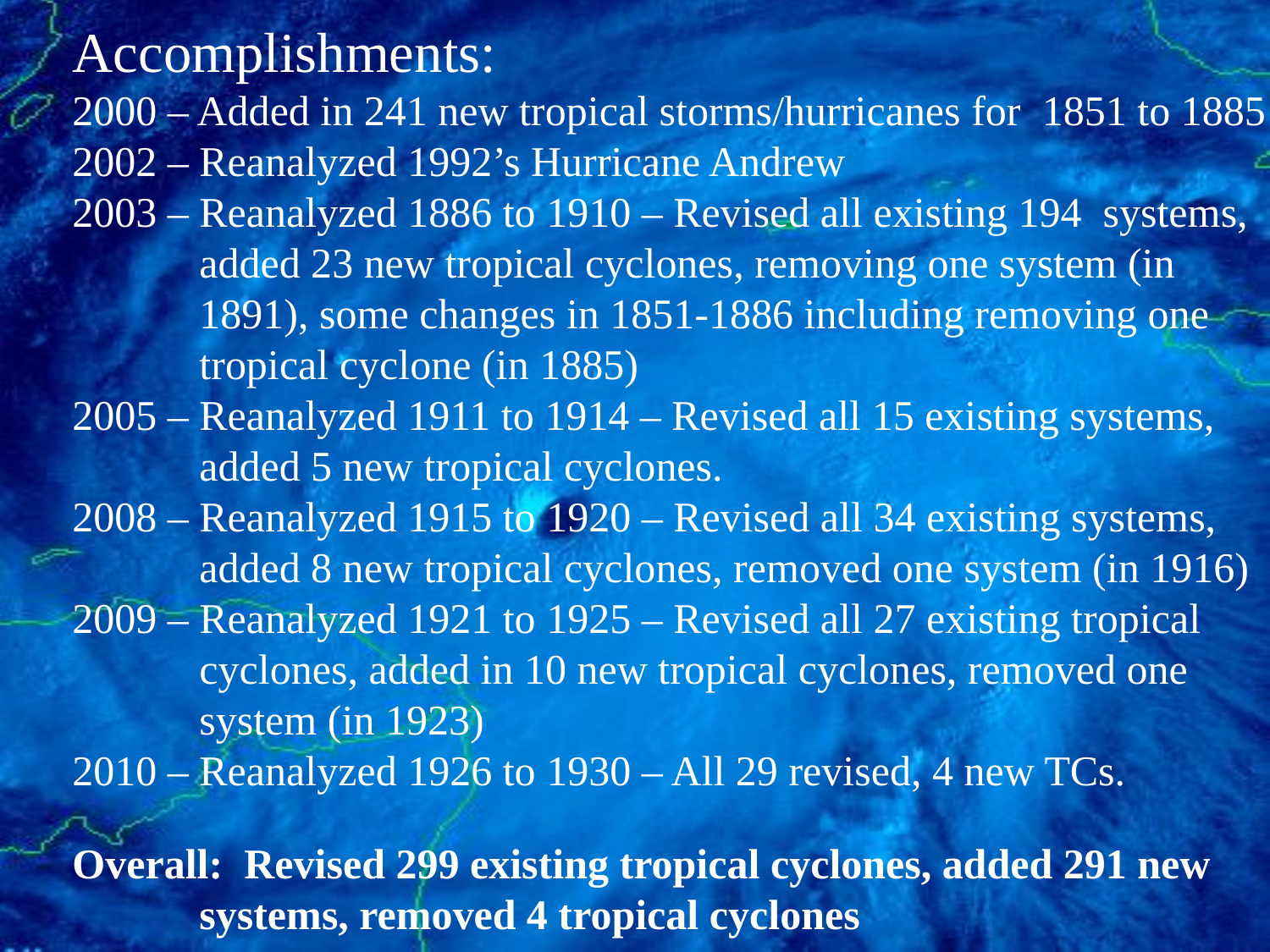

Accomplishments:
2000 – Added in 241 new tropical storms/hurricanes for  1851 to 1885
2002 – Reanalyzed 1992’s Hurricane Andrew
2003 – Reanalyzed 1886 to 1910 – Revised all existing 194  systems,
	added 23 new tropical cyclones, removing one system (in
	1891), some changes in 1851-1886 including removing one
	tropical cyclone (in 1885)
2005 – Reanalyzed 1911 to 1914 – Revised all 15 existing systems,
	added 5 new tropical cyclones.
2008 – Reanalyzed 1915 to 1920 – Revised all 34 existing systems,
	added 8 new tropical cyclones, removed one system (in 1916)
2009 – Reanalyzed 1921 to 1925 – Revised all 27 existing tropical
	cyclones, added in 10 new tropical cyclones, removed one
	system (in 1923)
2010 – Reanalyzed 1926 to 1930 – All 29 revised, 4 new TCs.

Overall:  Revised 299 existing tropical cyclones, added 291 new
	systems, removed 4 tropical cyclones